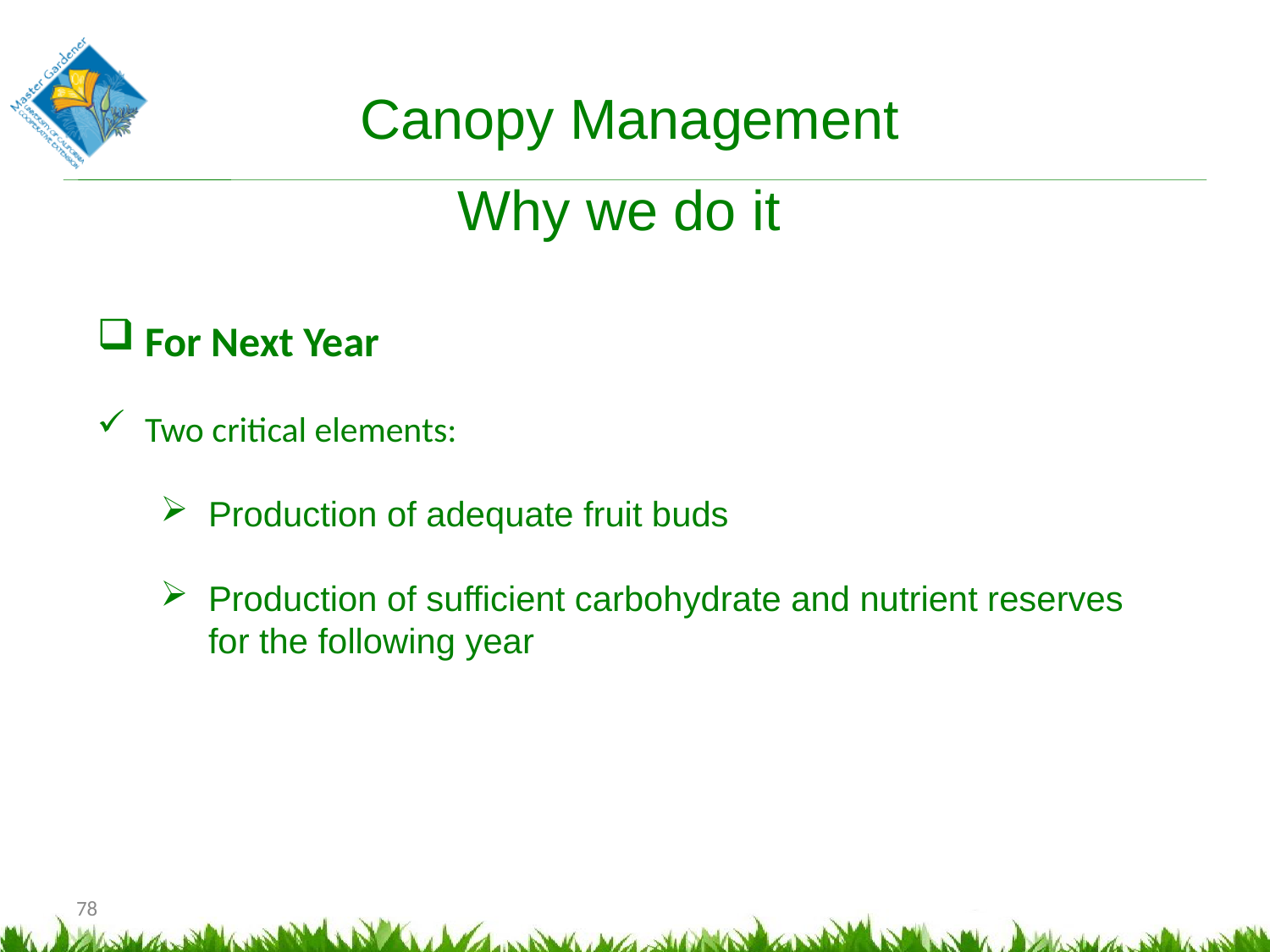

Canopy Management
Why we do it

For Next Year

Two critical elements:

Production of adequate fruit buds

Production of sufficient carbohydrate and nutrient reserves for the following year

78